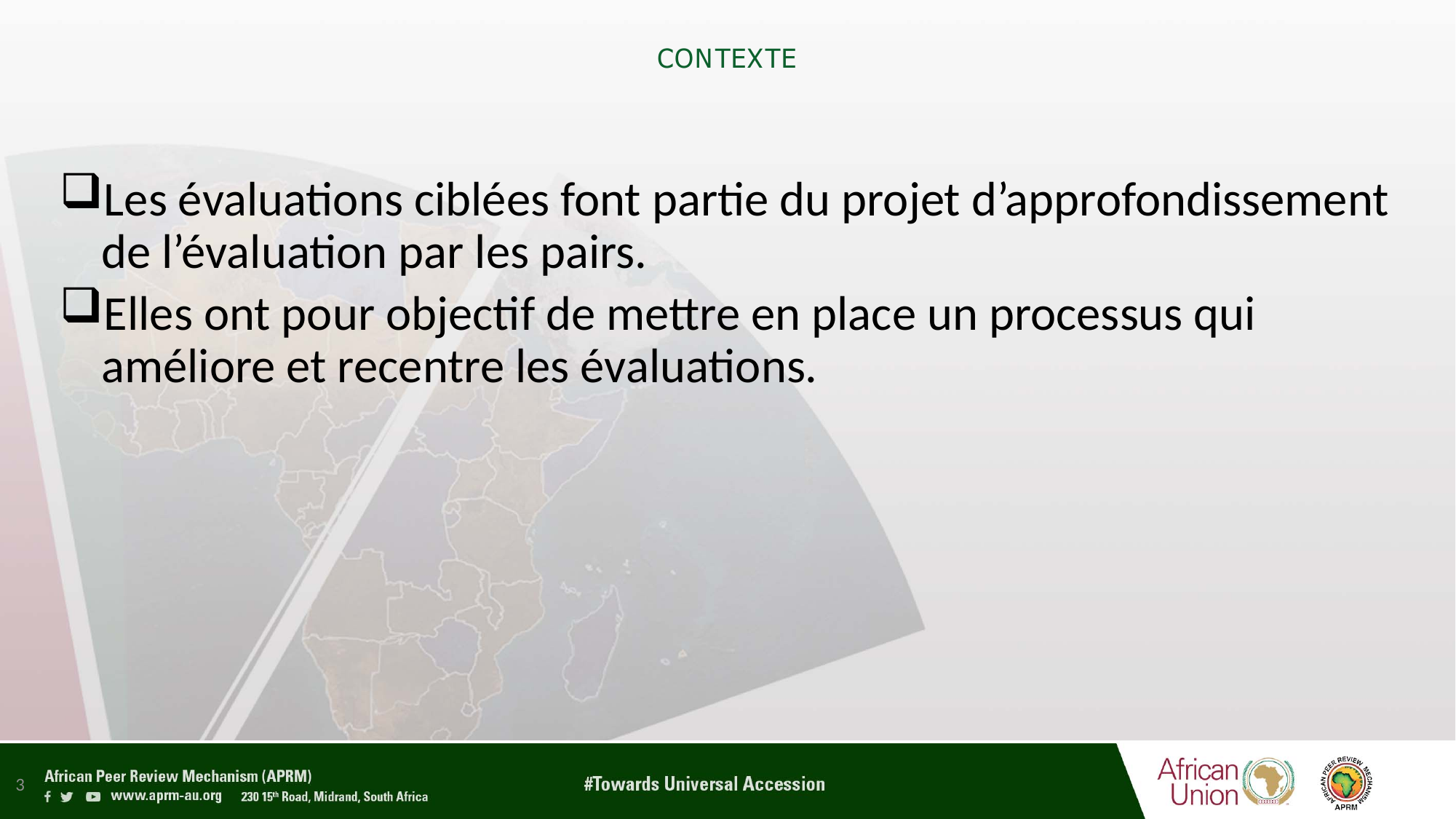

# CONTEXTE

Les évaluations ciblées font partie du projet d’approfondissement de l’évaluation par les pairs.
Elles ont pour objectif de mettre en place un processus qui améliore et recentre les évaluations.

3